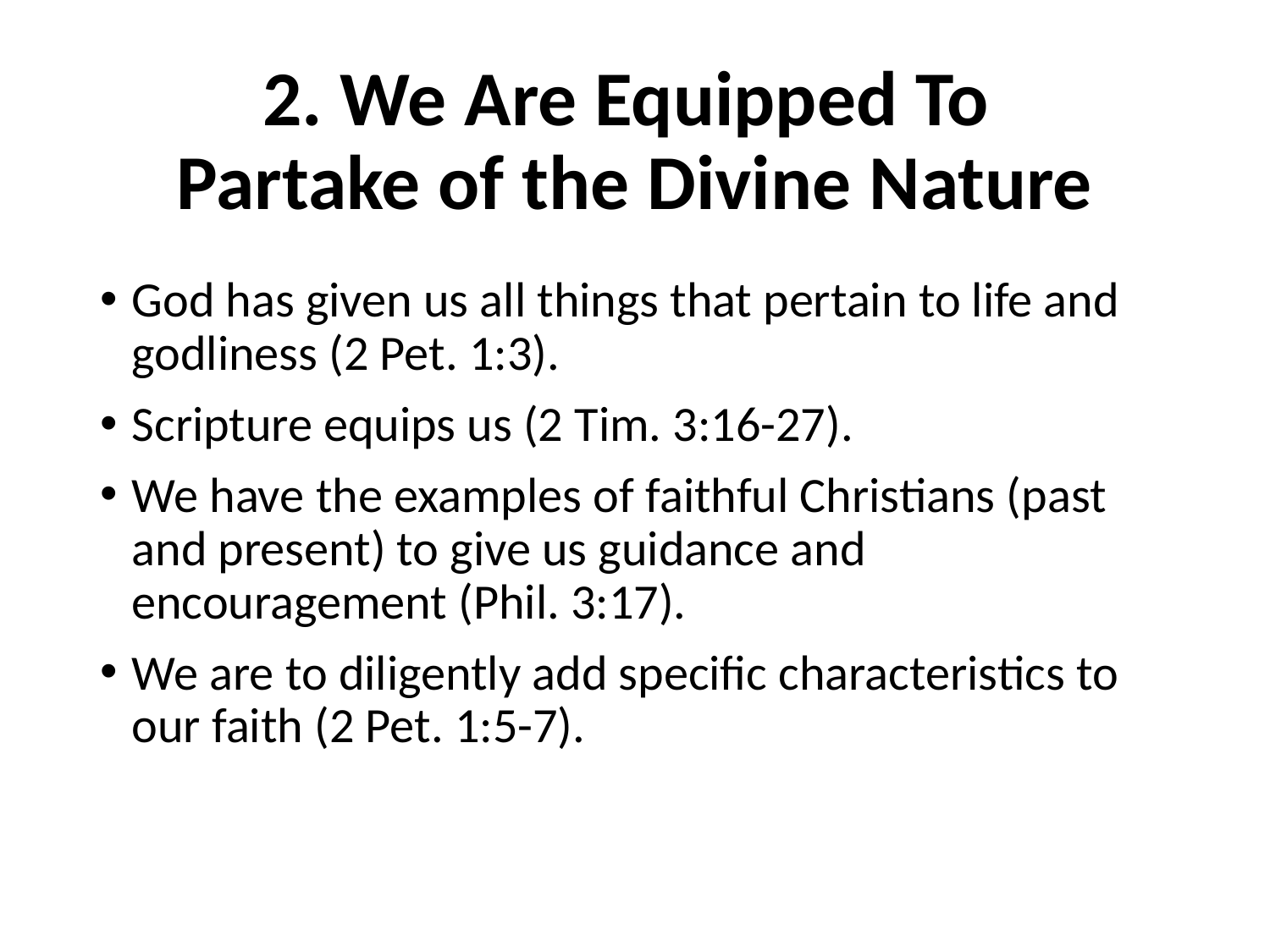

# 2. We Are Equipped To Partake of the Divine Nature
God has given us all things that pertain to life and godliness (2 Pet. 1:3).
Scripture equips us (2 Tim. 3:16-27).
We have the examples of faithful Christians (past and present) to give us guidance and encouragement (Phil. 3:17).
We are to diligently add specific characteristics to our faith (2 Pet. 1:5-7).